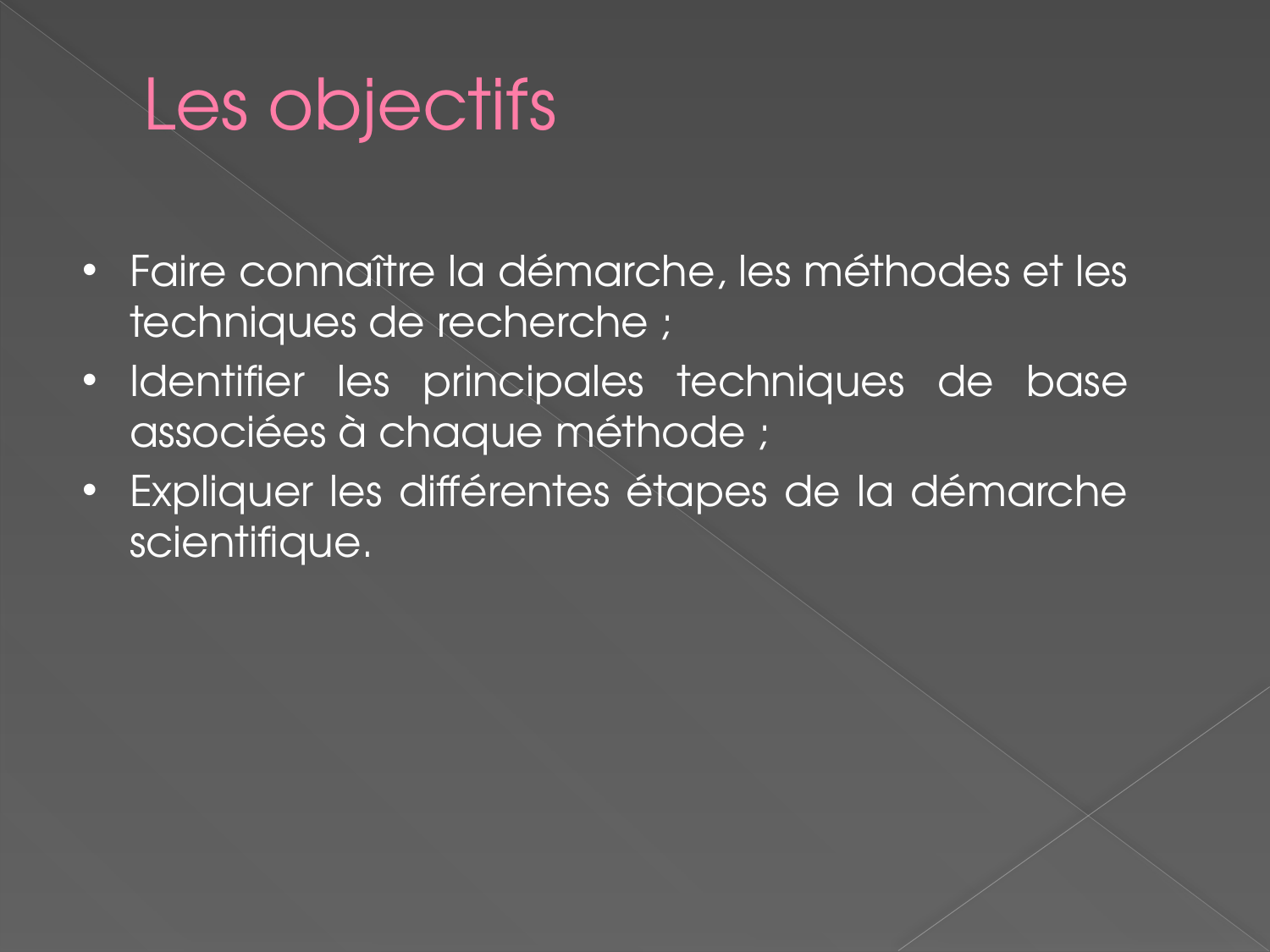

# Les objectifs
Faire connaître la démarche, les méthodes et les techniques de recherche ;
Identifier les principales techniques de base associées à chaque méthode ;
Expliquer les différentes étapes de la démarche scientifique.